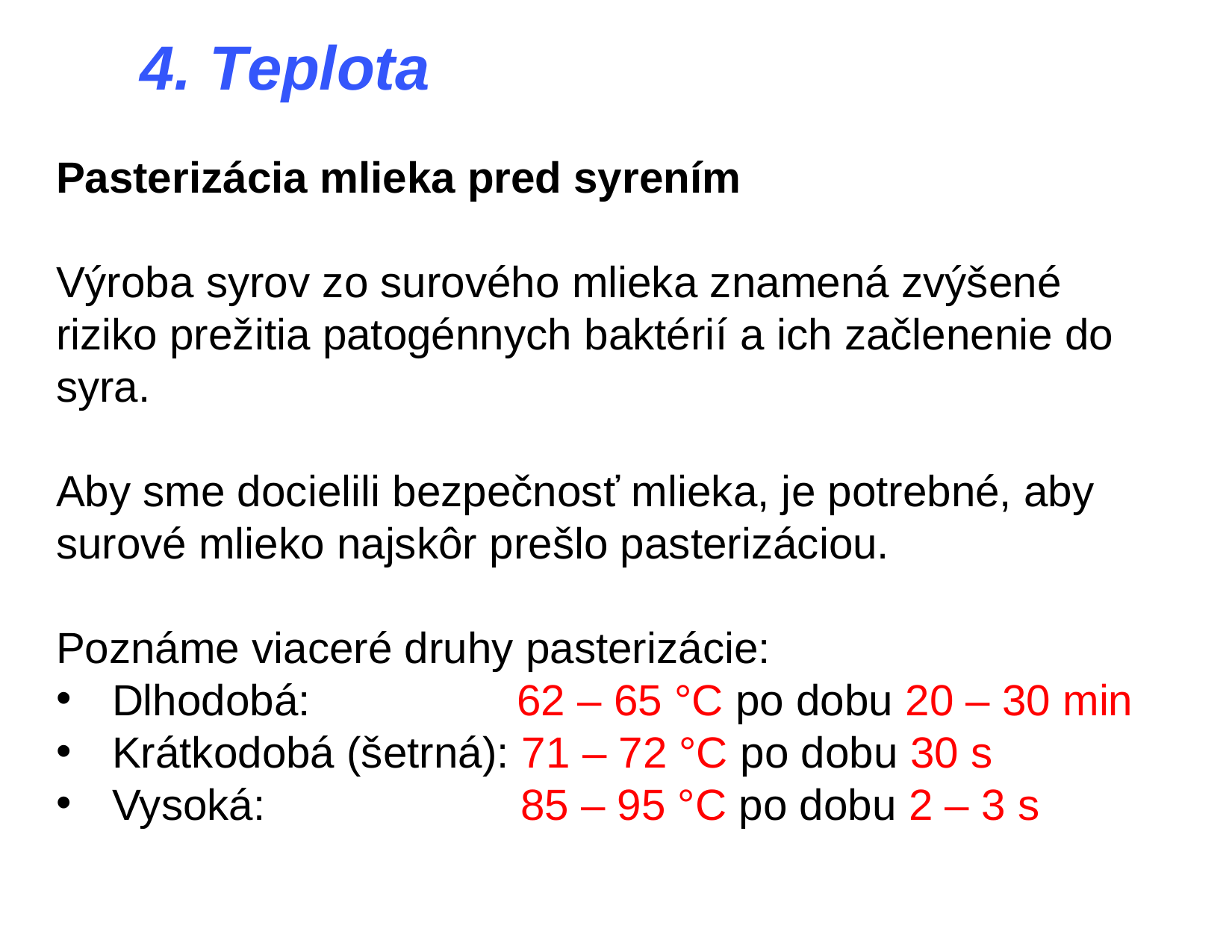

# 4. Teplota
Pasterizácia mlieka pred syrením

Výroba syrov zo surového mlieka znamená zvýšené riziko prežitia patogénnych baktérií a ich začlenenie do syra.

Aby sme docielili bezpečnosť mlieka, je potrebné, aby surové mlieko najskôr prešlo pasterizáciou.

Poznáme viaceré druhy pasterizácie:
Dlhodobá:                 62 – 65 °C po dobu 20 – 30 min
Krátkodobá (šetrná): 71 – 72 °C po dobu 30 s
Vysoká:                     85 – 95 °C po dobu 2 – 3 s